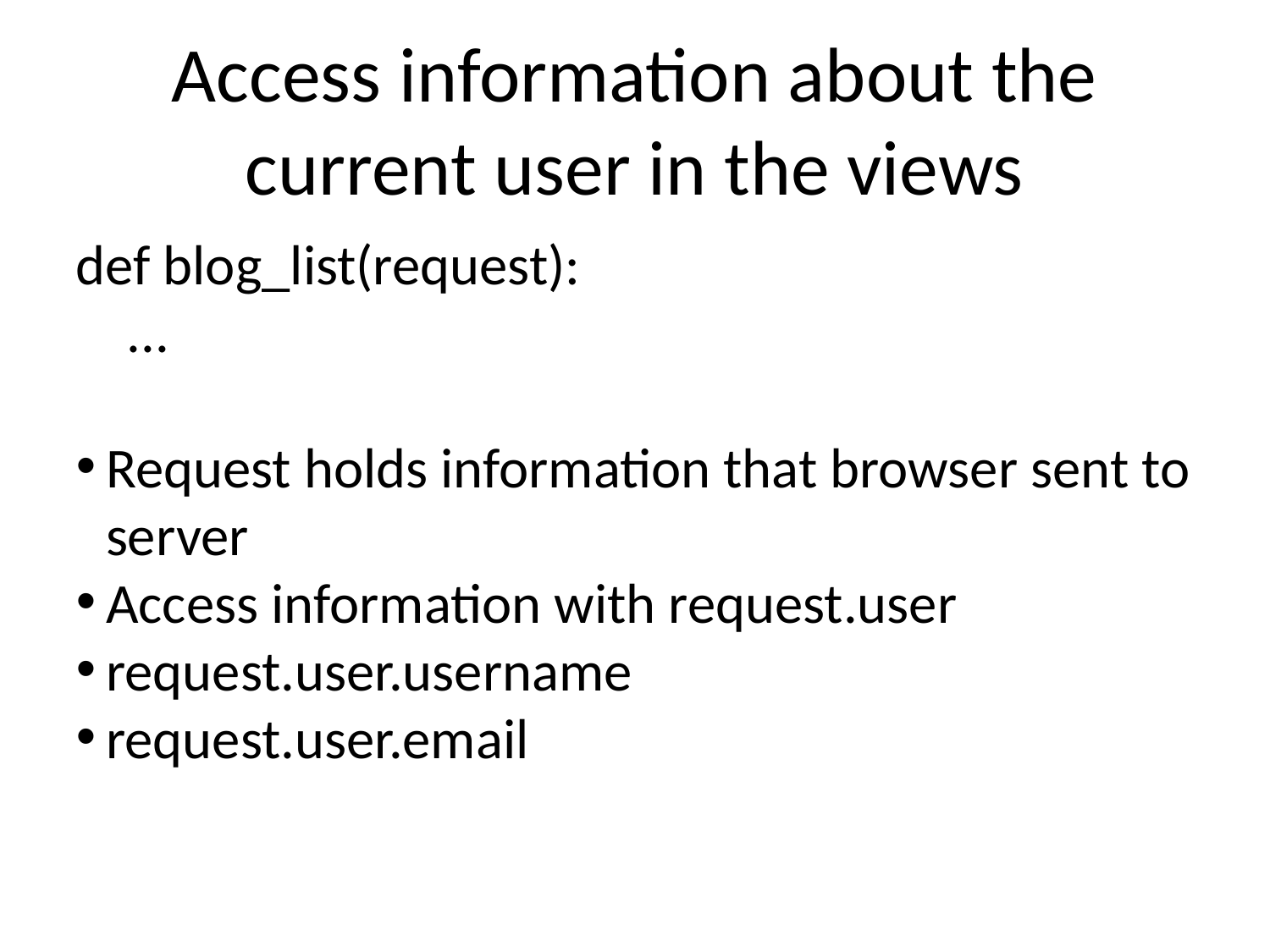

Access information about the current user in the views
def blog_list(request):
    ...

Request holds information that browser sent to server
Access information with request.user
request.user.username
request.user.email